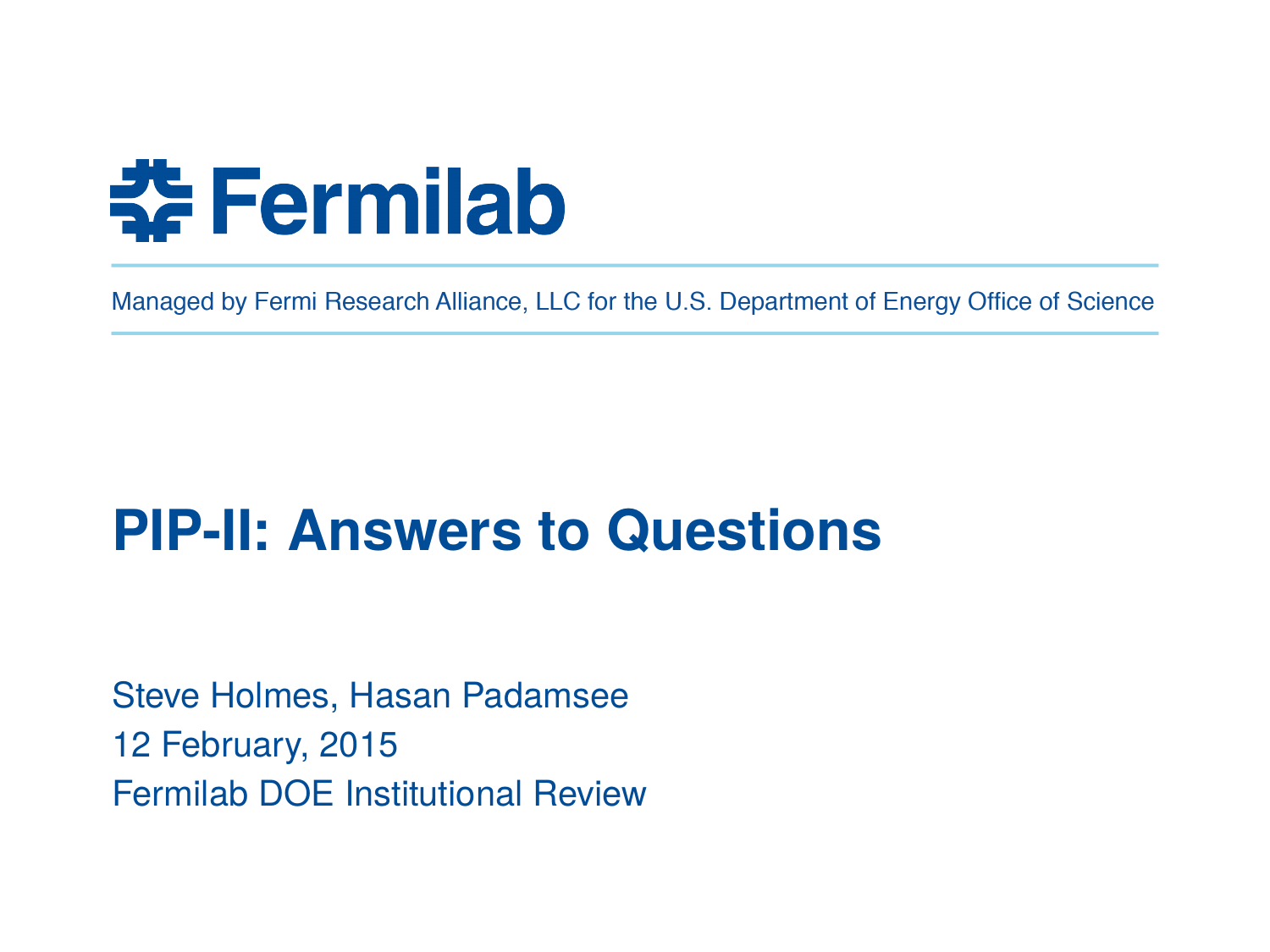

# PIP-II: Answers to Questions
Steve Holmes, Hasan Padamsee
12 February, 2015
Fermilab DOE Institutional Review